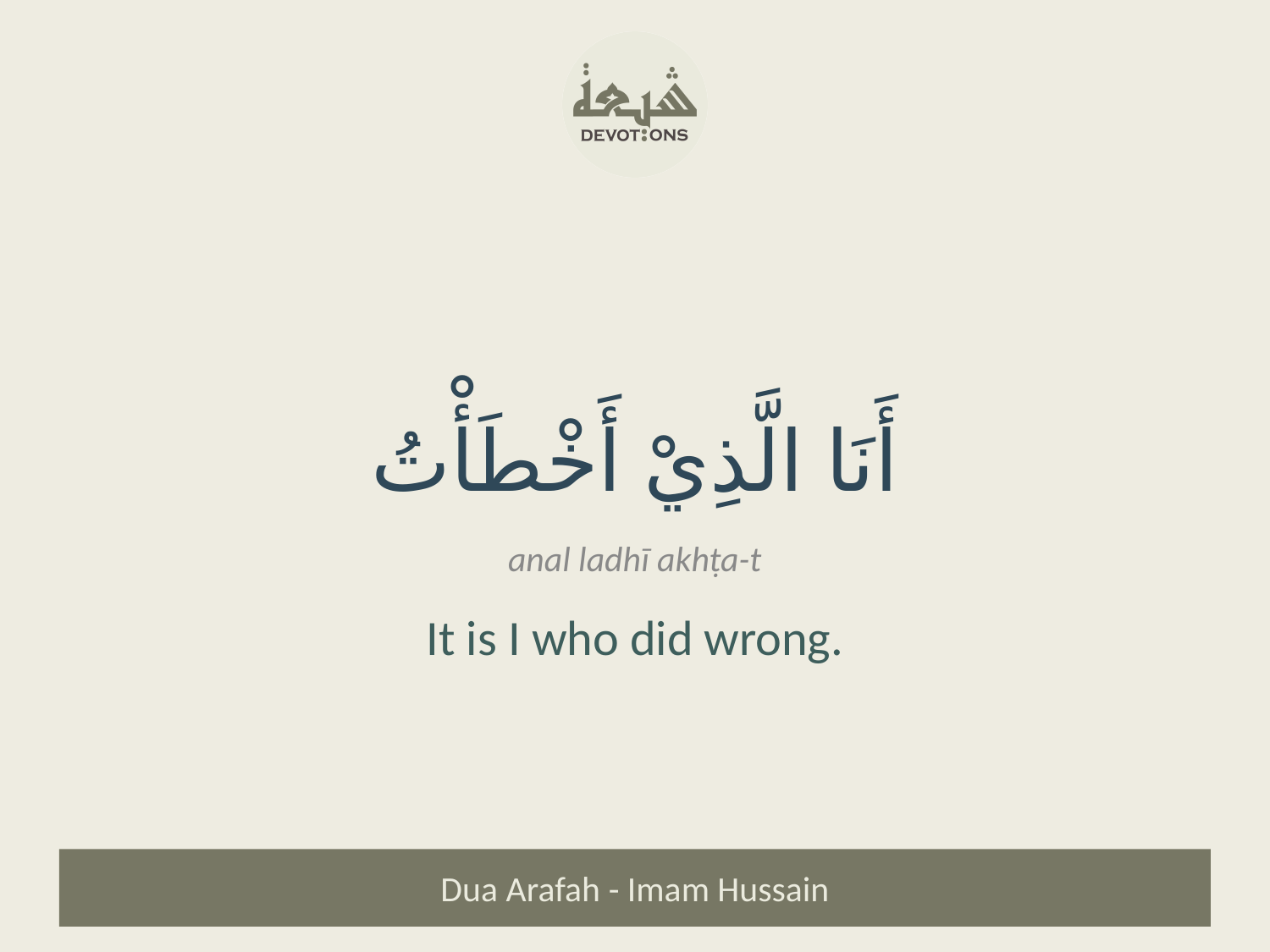

أَنَا الَّذِيْ أَخْطَأْتُ
anal ladhī akhṭa-t
It is I who did wrong.
Dua Arafah - Imam Hussain